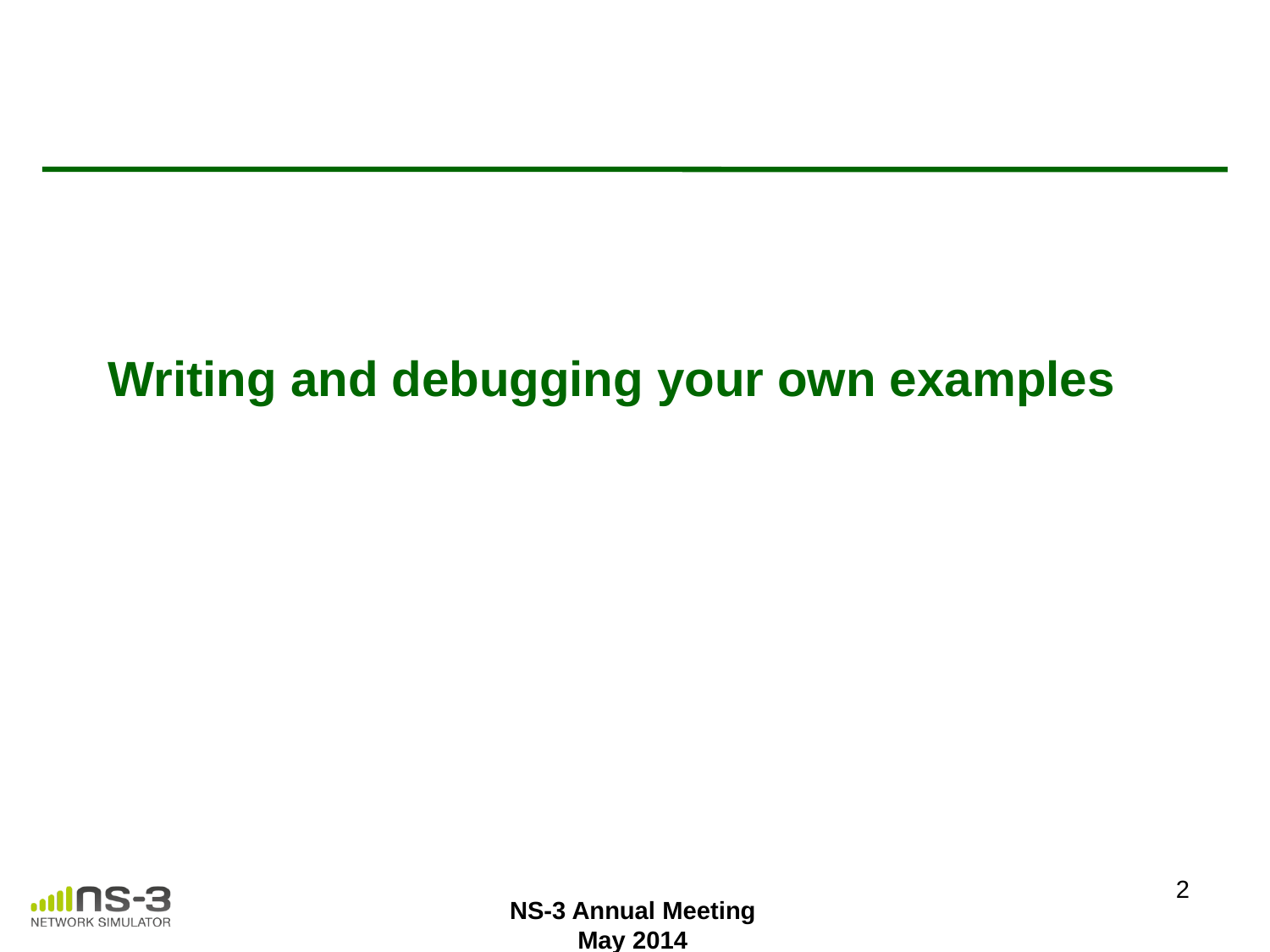

# Writing and debugging your own examples
2
NS-3 Annual Meeting
May 2014